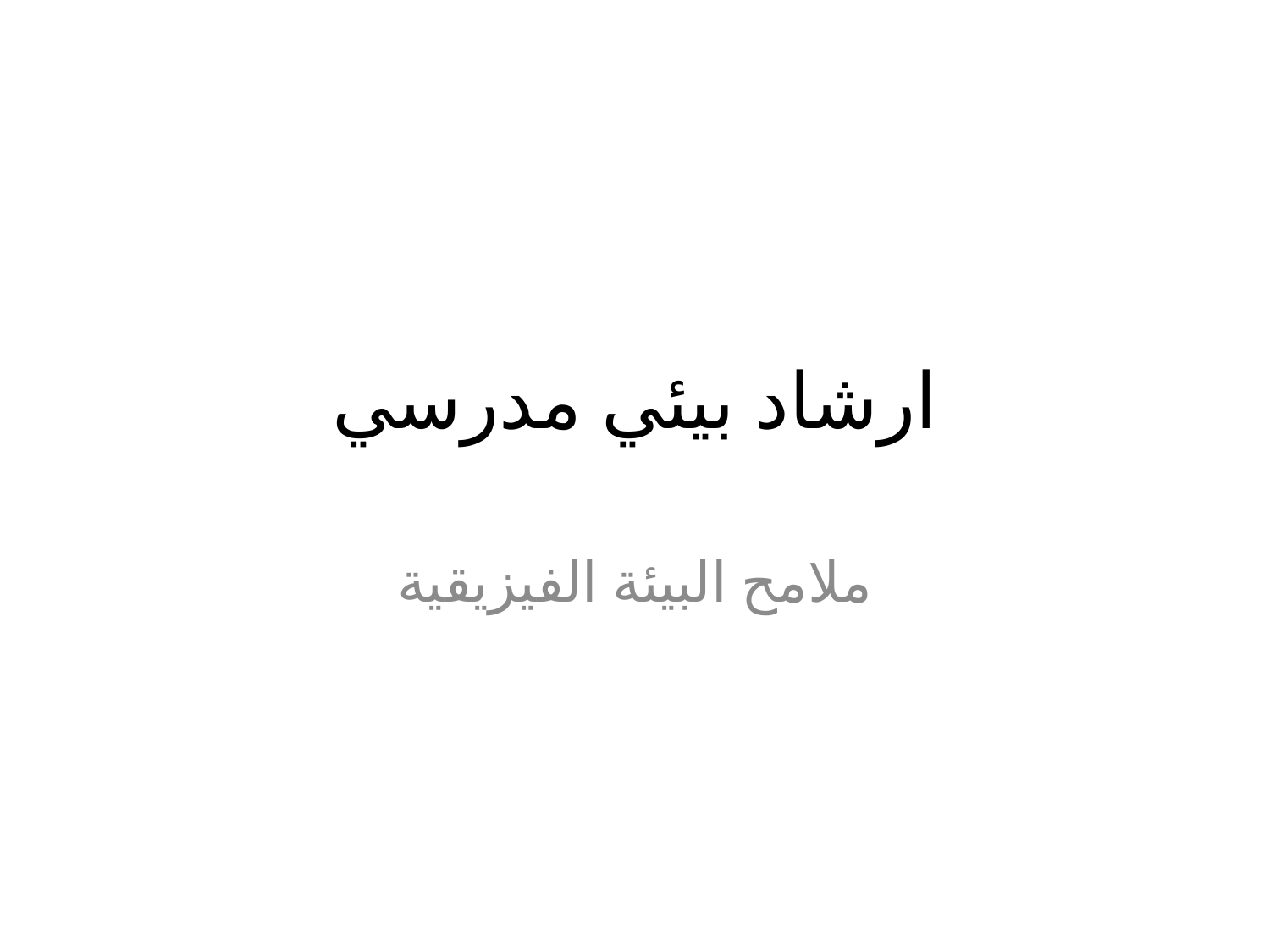

# ارشاد بيئي مدرسي
ملامح البيئة الفيزيقية